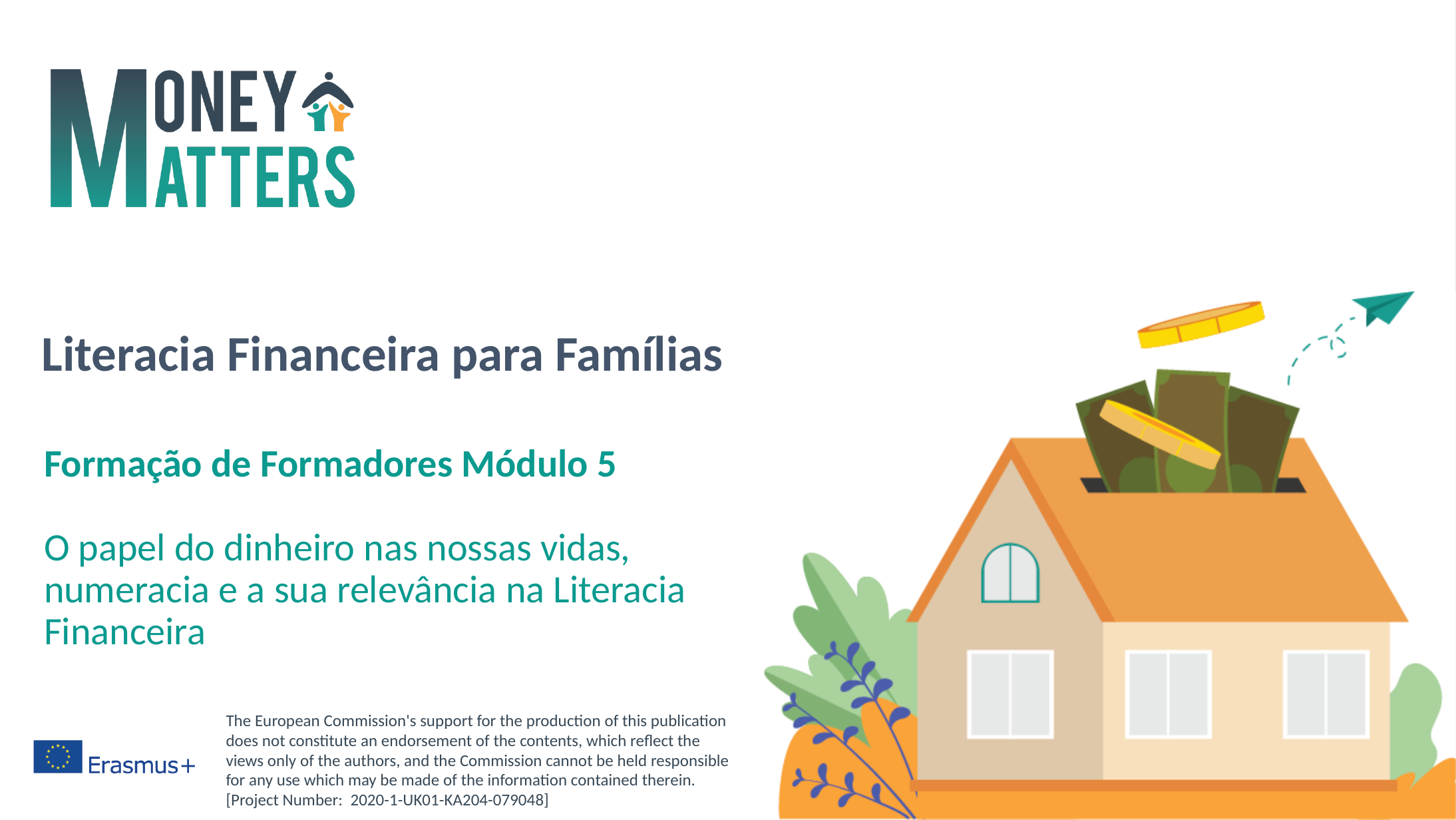

# Literacia Financeira para Famílias
Formação de Formadores Módulo 5

O papel do dinheiro nas nossas vidas, numeracia e a sua relevância na Literacia Financeira